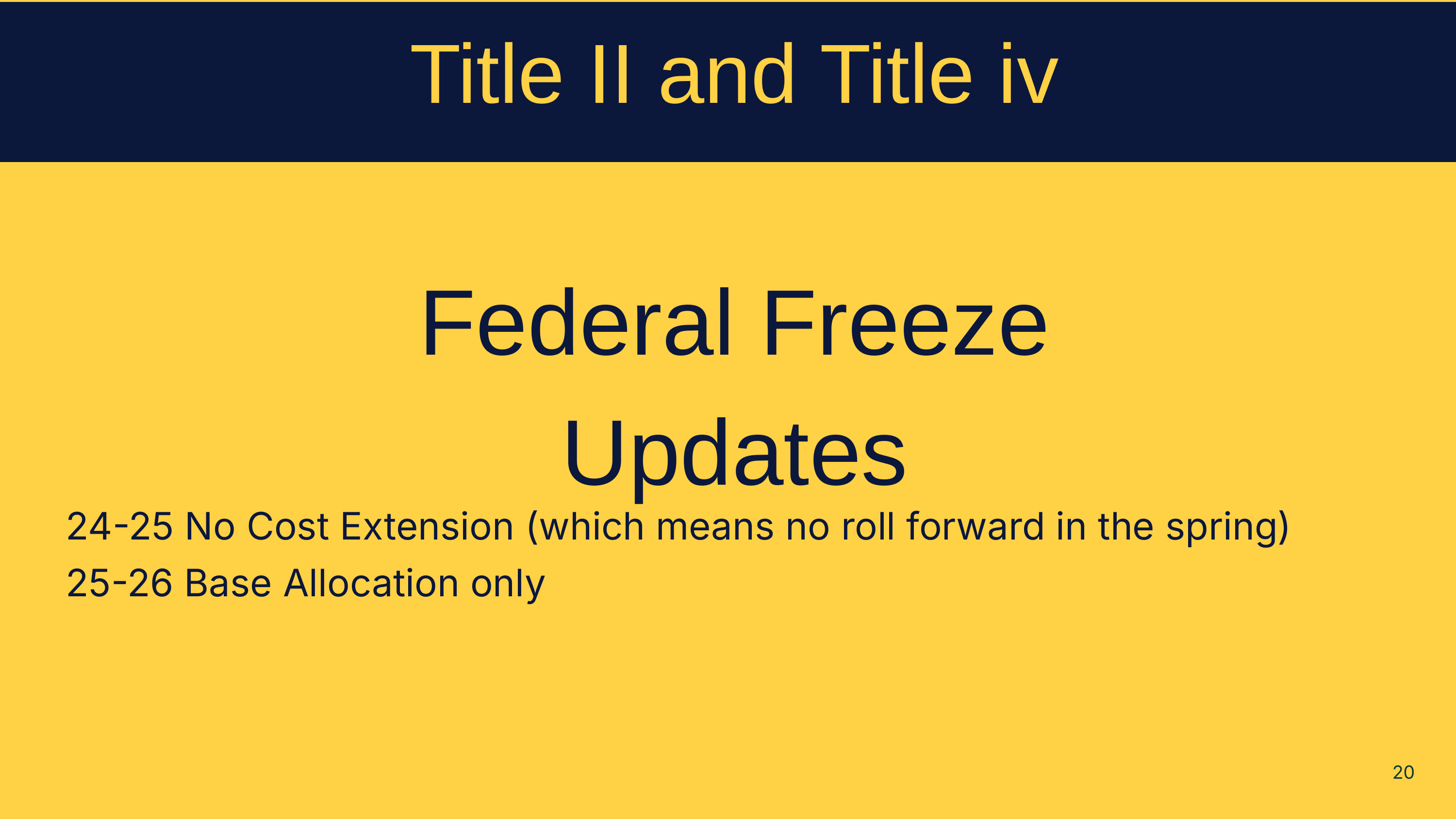

Title II and Title iv
Federal Freeze Updates
24-25 No Cost Extension (which means no roll forward in the spring)
25-26 Base Allocation only
20